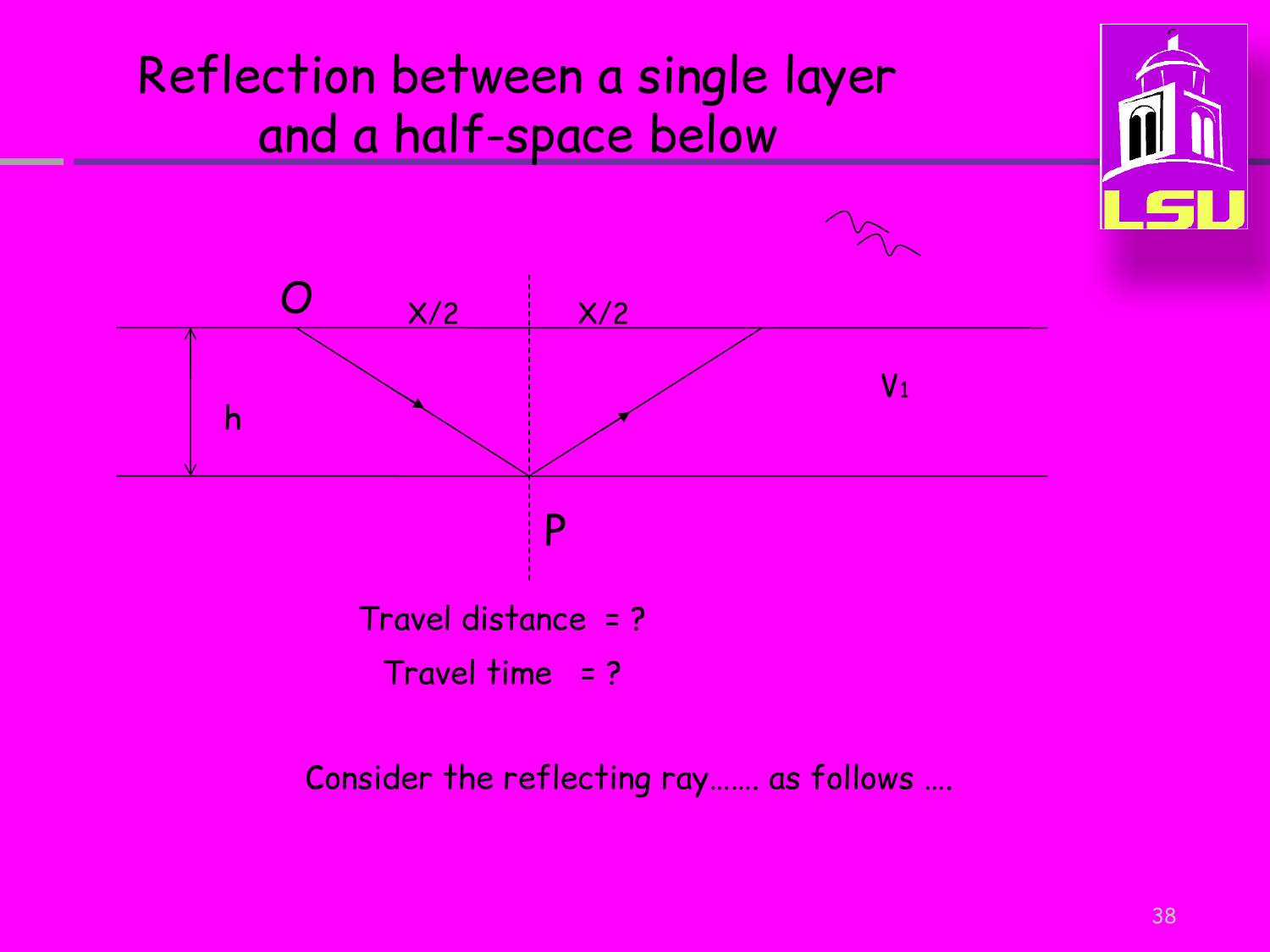

Reflection between a single layer and a half-space below

O

X/2
X/2

V1

h

P
Travel distance  = ?
Travel time   = ?
Consider the reflecting ray……. as follows ….